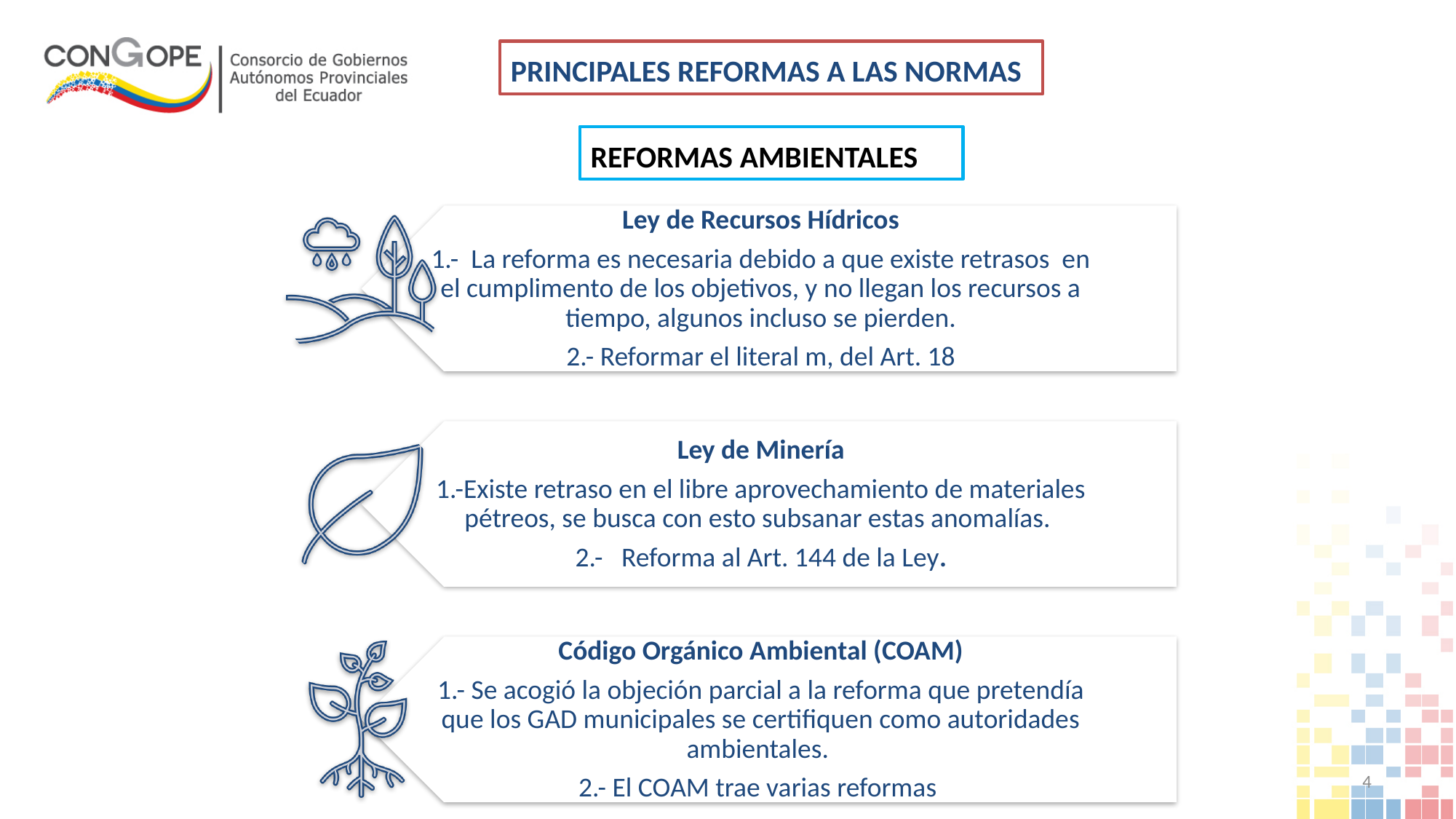

# PRINCIPALES REFORMAS A LAS NORMAS
REFORMAS AMBIENTALES
Ley de Recursos Hídricos
1.-  La reforma es necesaria debido a que existe retrasos  en el cumplimento de los objetivos, y no llegan los recursos a tiempo, algunos incluso se pierden.
2.- Reformar el literal m, del Art. 18
Ley de Minería
1.-Existe retraso en el libre aprovechamiento de materiales pétreos, se busca con esto subsanar estas anomalías.
2.-   Reforma al Art. 144 de la Ley.
Código Orgánico Ambiental (COAM)
1.- Se acogió la objeción parcial a la reforma que pretendía que los GAD municipales se certifiquen como autoridades ambientales.
2.- El COAM trae varias reformas
4